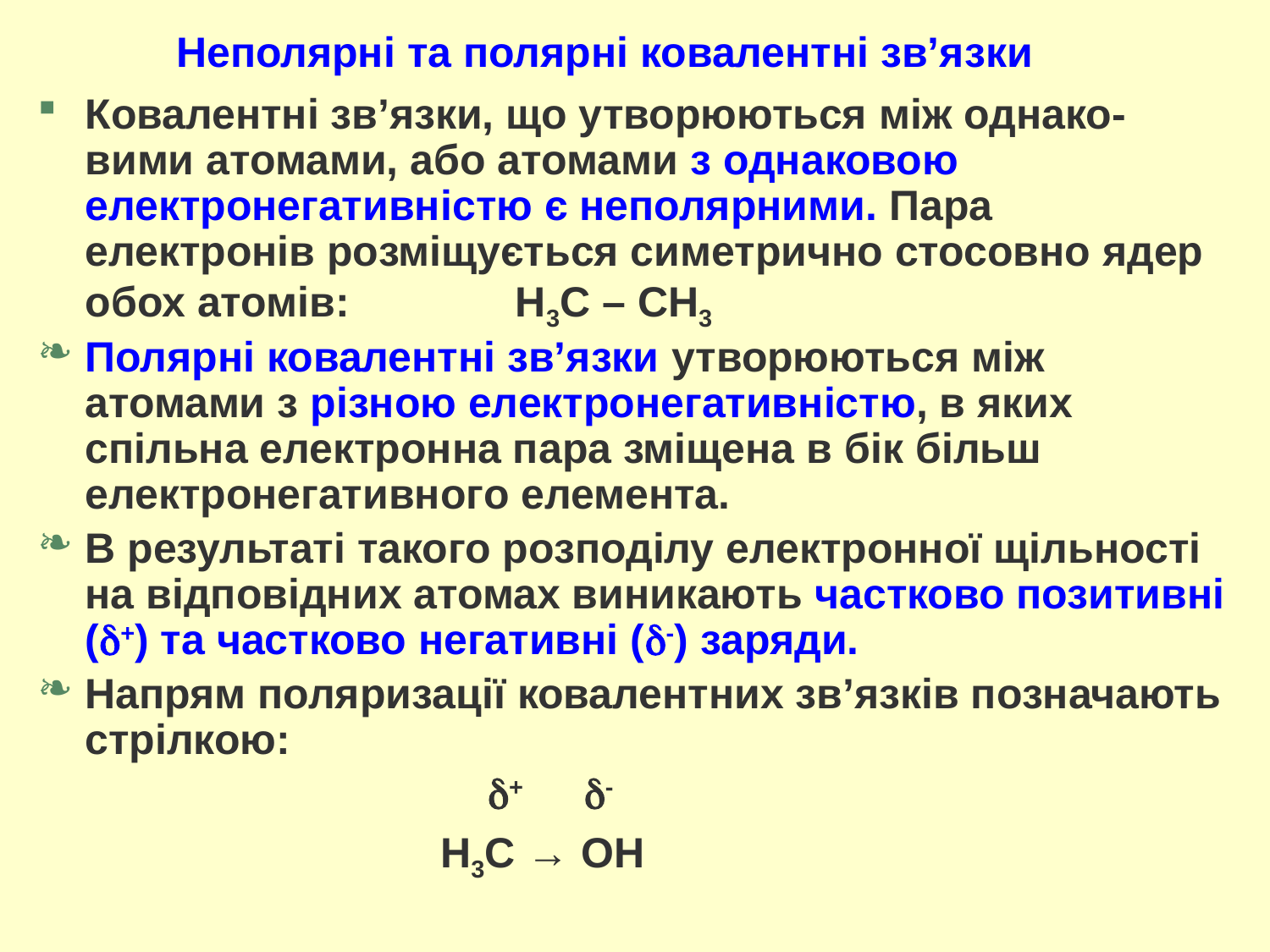

# Неполярні та полярні ковалентні зв’язки
Ковалентні зв’язки, що утворюються між однако-вими атомами, або атомами з однаковою електронегативністю є неполярними. Пара електронів розміщується симетрично стосовно ядер обох атомів:              Н3С – СН3
Полярні ковалентні зв’язки утворюються між атомами з різною електронегативністю, в яких спільна електронна пара зміщена в бік більш електронегативного елемента.
В результаті такого розподілу електронної щільності на відповідних атомах виникають частково позитивні (δ+) та частково негативні (δ-) заряди.
Напрям поляризації ковалентних зв’язків позначають стрілкою:
                                      δ+         δ-
                                  Н3С → ОН